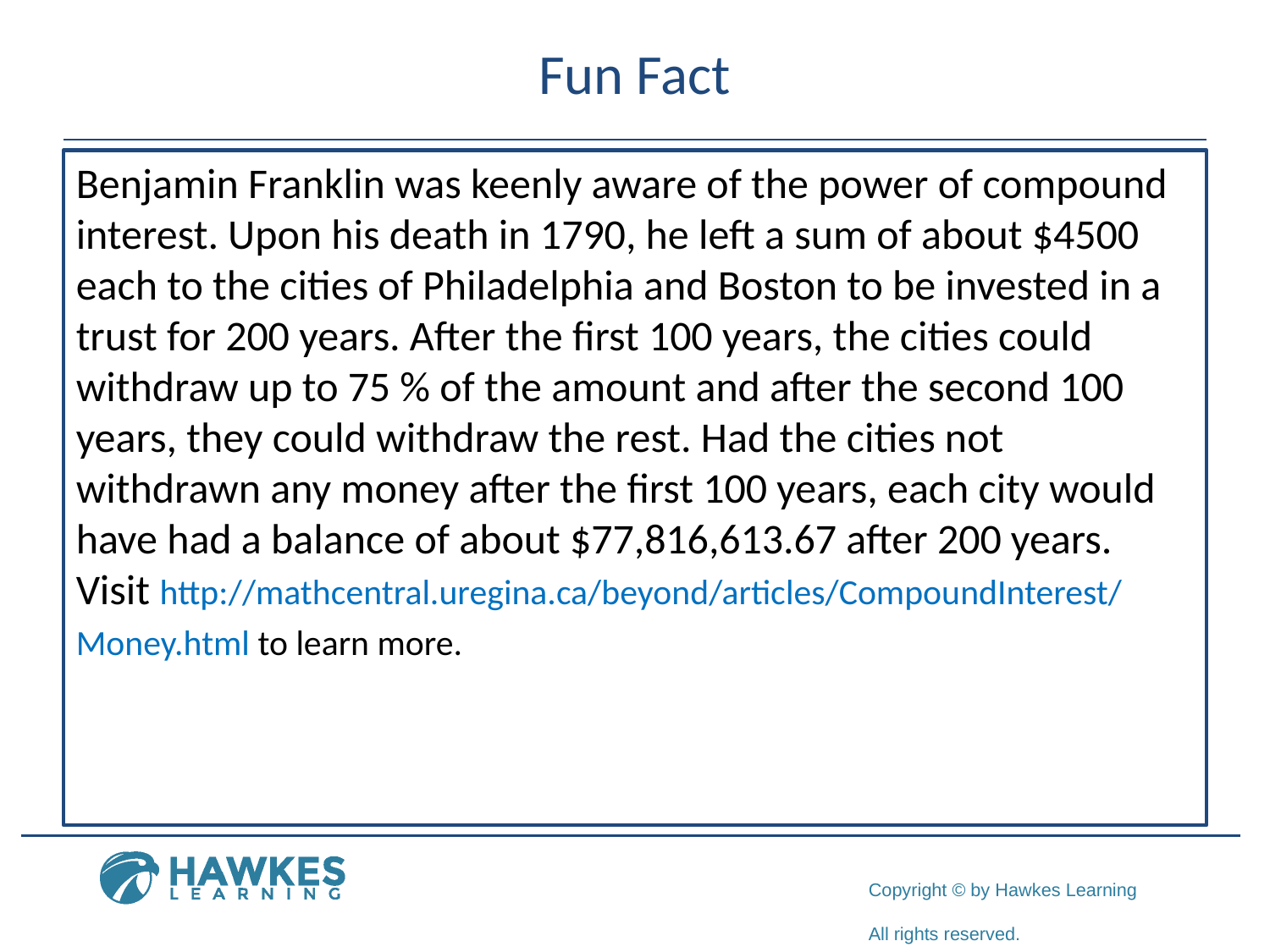

# Fun Fact
Benjamin Franklin was keenly aware of the power of compound interest. Upon his death in 1790, he left a sum of about $4500 each to the cities of Philadelphia and Boston to be invested in a trust for 200 years. After the first 100 years, the cities could withdraw up to 75 % of the amount and after the second 100 years, they could withdraw the rest. Had the cities not withdrawn any money after the first 100 years, each city would have had a balance of about $77,816,613.67 after 200 years. Visit http://mathcentral.uregina.ca/beyond/articles/CompoundInterest/
Money.html to learn more.